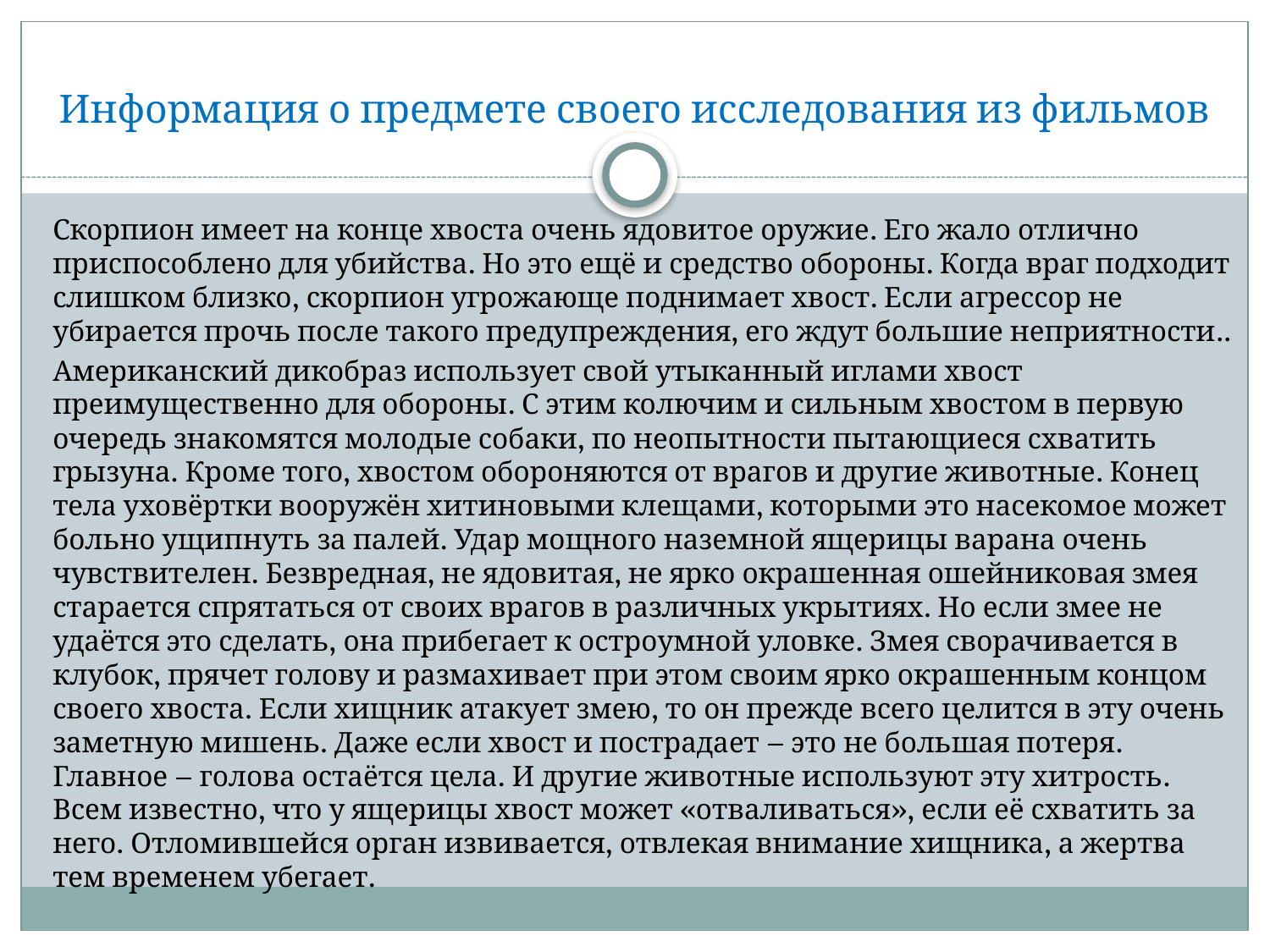

# Информация о предмете своего исследования из фильмов
Скорпион имеет на конце хвоста очень ядовитое оружие. Его жало отлично приспособлено для убийства. Но это ещё и средство обороны. Когда враг подходит слишком близко, скорпион угрожающе поднимает хвост. Если агрессор не убирается прочь после такого предупреждения, его ждут большие неприятности..
Американский дикобраз использует свой утыканный иглами хвост преимущественно для обороны. С этим колючим и сильным хвостом в первую очередь знакомятся молодые собаки, по неопытности пытающиеся схватить грызуна. Кроме того, хвостом обороняются от врагов и другие животные. Конец тела уховёртки вооружён хитиновыми клещами, которыми это насекомое может больно ущипнуть за палей. Удар мощного наземной ящерицы варана очень чувствителен. Безвредная, не ядовитая, не ярко окрашенная ошейниковая змея старается спрятаться от своих врагов в различных укрытиях. Но если змее не удаётся это сделать, она прибегает к остроумной уловке. Змея сворачивается в клубок, прячет голову и размахивает при этом своим ярко окрашенным концом своего хвоста. Если хищник атакует змею, то он прежде всего целится в эту очень заметную мишень. Даже если хвост и пострадает – это не большая потеря. Главное – голова остаётся цела. И другие животные используют эту хитрость. Всем известно, что у ящерицы хвост может «отваливаться», если её схватить за него. Отломившейся орган извивается, отвлекая внимание хищника, а жертва тем временем убегает.